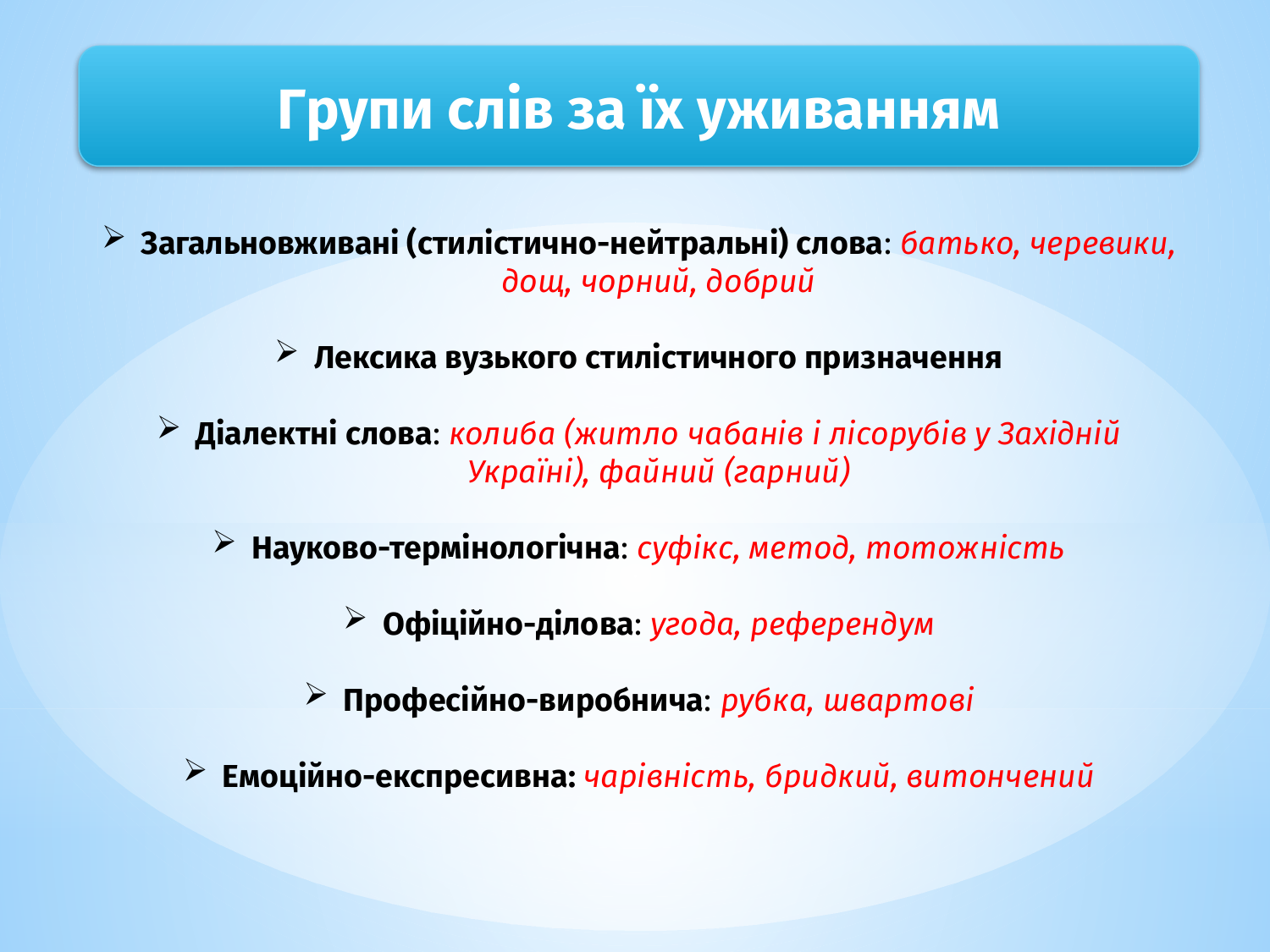

Групи слів за їх уживанням
Загальновживані (стилістично-нейтральні) слова: батько, черевики, дощ, чорний, добрий

Лексика вузького стилістичного призначення

Діалектні слова: колиба (житло чабанів і лісорубів у Західній Україні), файний (гарний)

Науково-термінологічна: суфікс, метод, тотожність

Офіційно-ділова: угода, референдум

Професійно-виробнича: рубка, швартові

Емоційно-експресивна: чарівність, бридкий, витончений